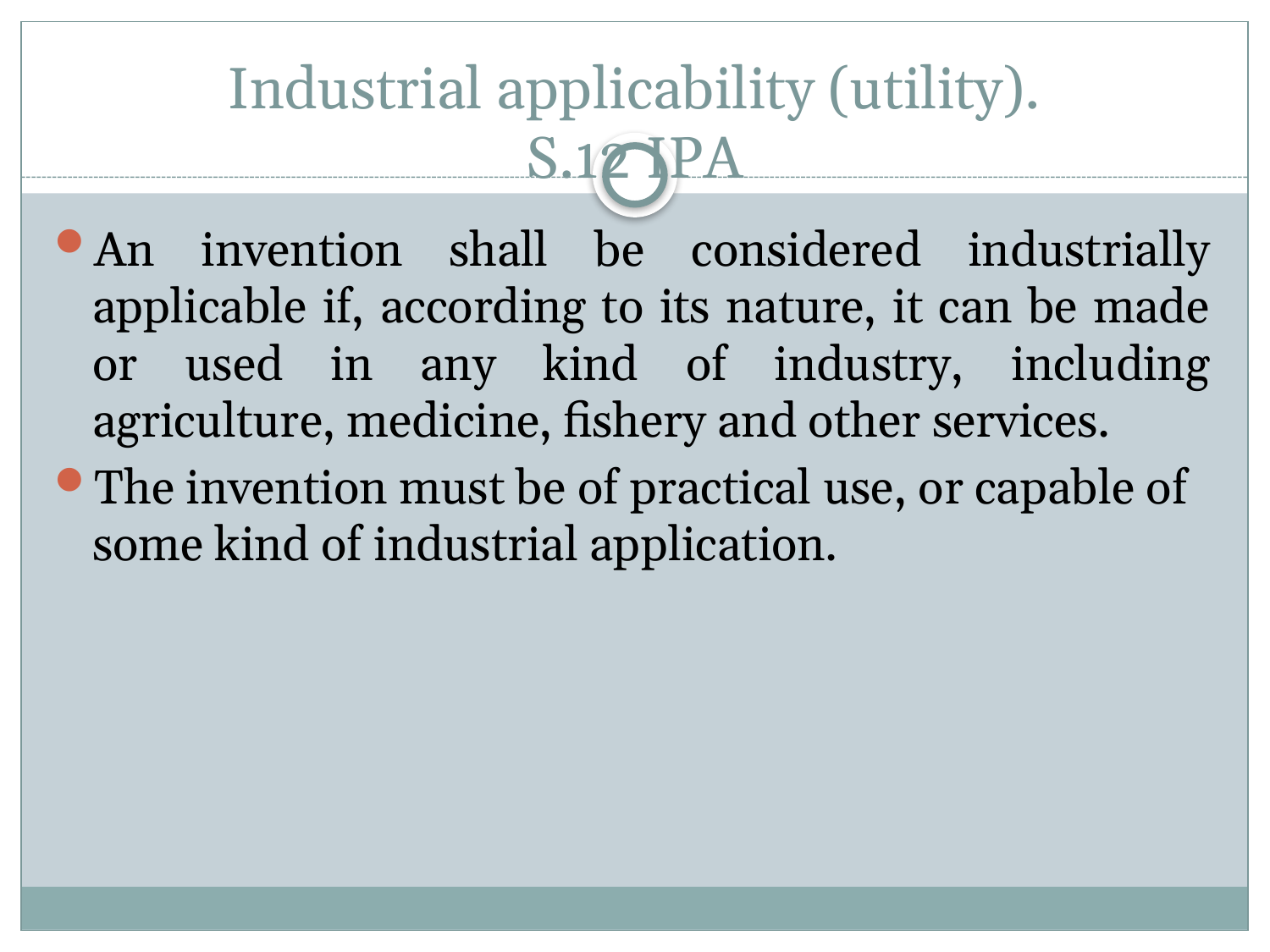

# Industrial applicability (utility). S.12 IPA
An invention shall be considered industrially applicable if, according to its nature, it can be made or used in any kind of industry, including agriculture, medicine, fishery and other services.
The invention must be of practical use, or capable of some kind of industrial application.